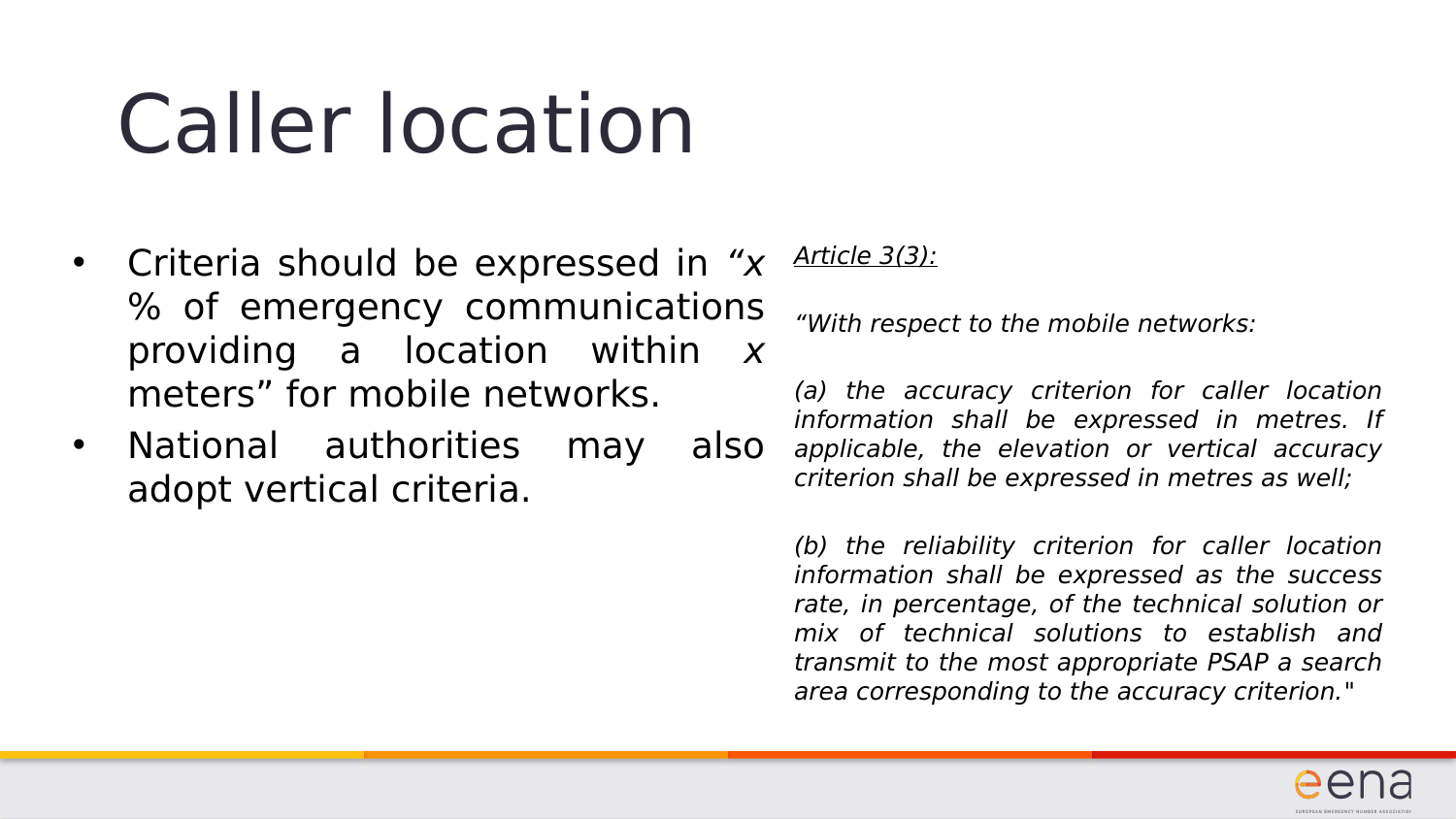

Caller location
Criteria should be expressed in “x % of emergency communications providing a location within x meters” for mobile networks.
National authorities may also adopt vertical criteria.

Article 3(3):

“With respect to the mobile networks:

(a) the accuracy criterion for caller location information shall be expressed in metres. If applicable, the elevation or vertical accuracy criterion shall be expressed in metres as well;

(b) the reliability criterion for caller location information shall be expressed as the success rate, in percentage, of the technical solution or mix of technical solutions to establish and transmit to the most appropriate PSAP a search area corresponding to the accuracy criterion."